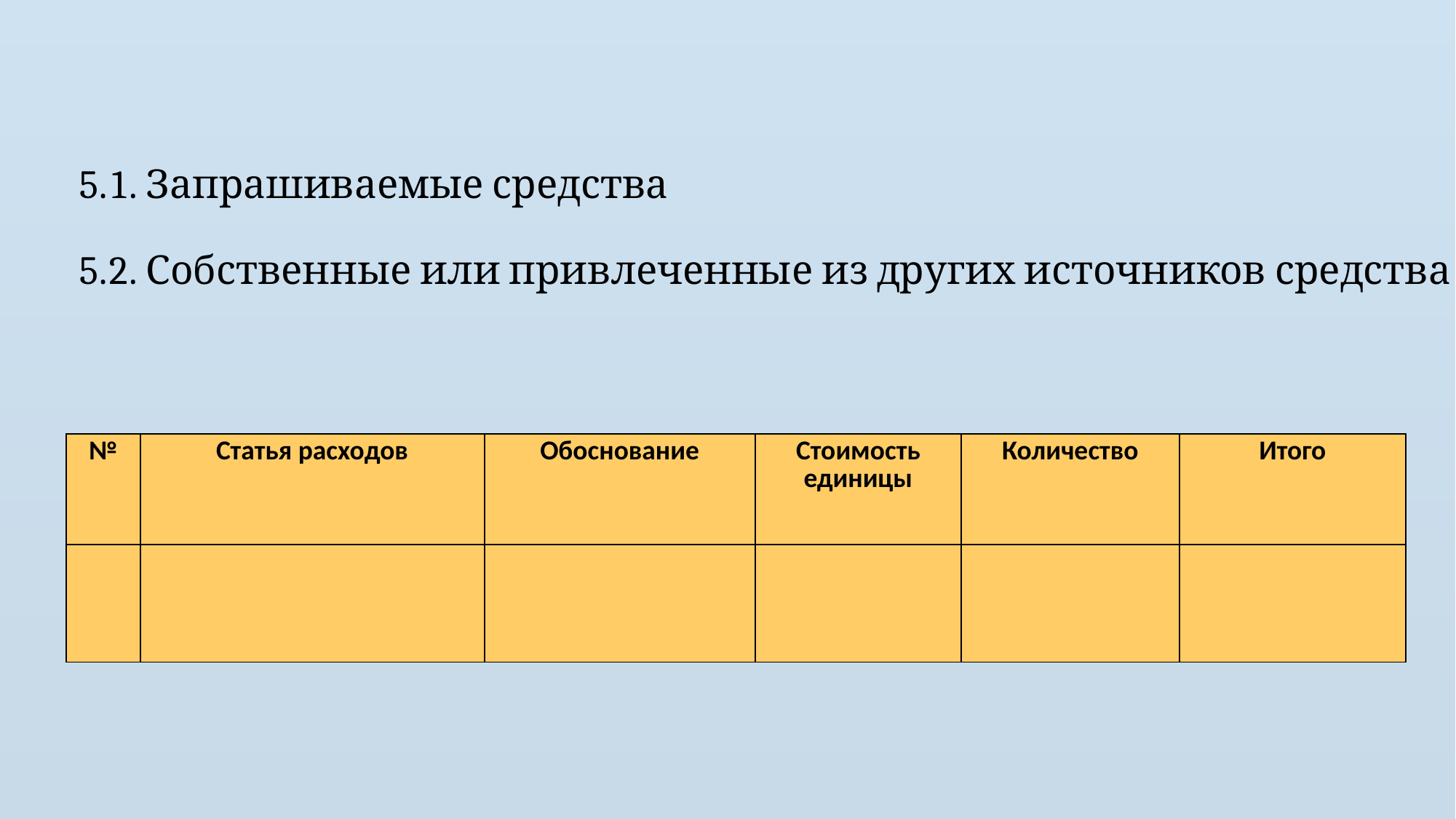

# 5.1. Запрашиваемые средства 5.2. Собственные или привлеченные из других источников средства
| № | Статья расходов | Обоснование | Стоимость единицы | Количество | Итого |
| --- | --- | --- | --- | --- | --- |
|  |  |  |  |  |  |